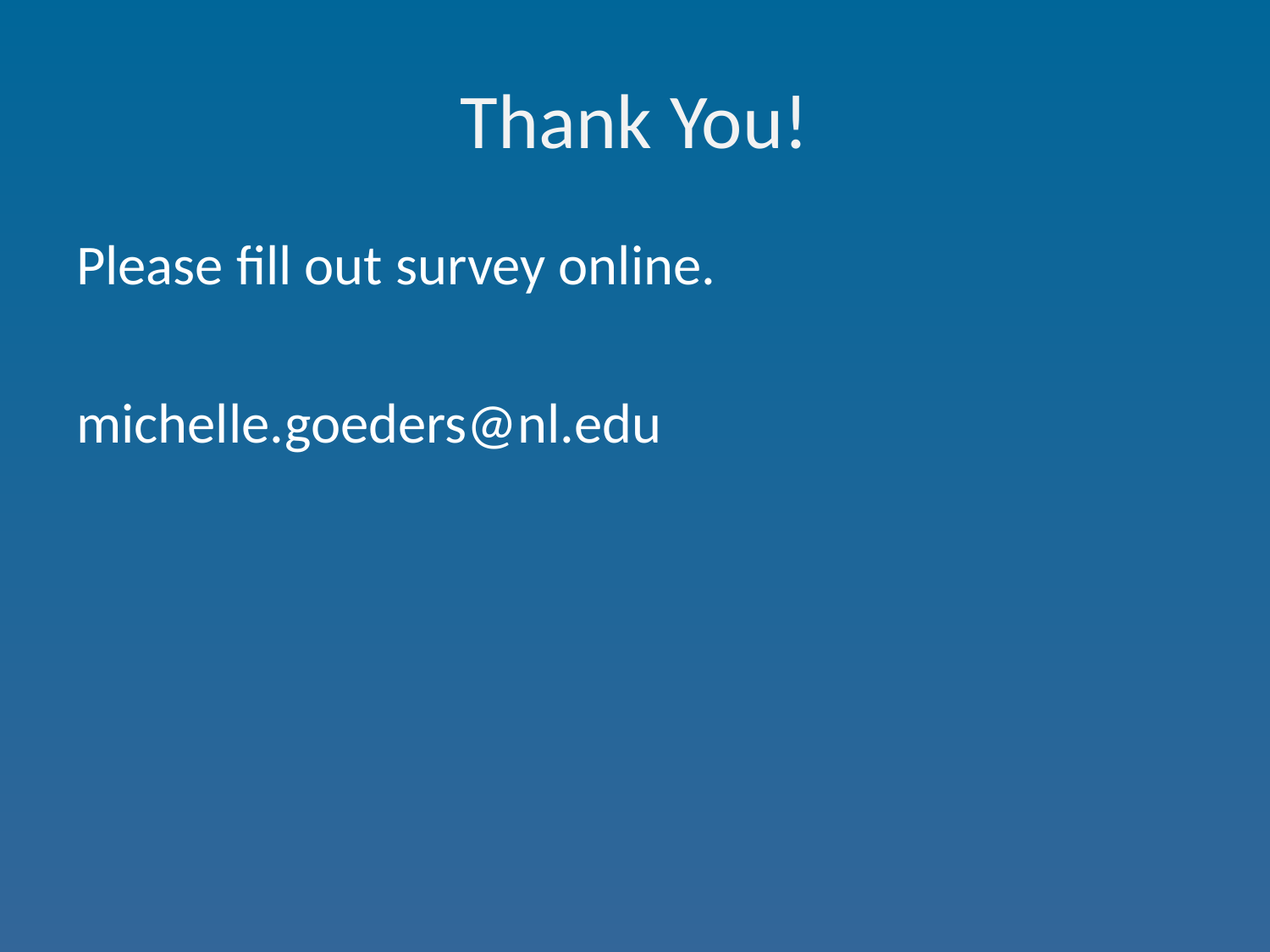

# Thank You!
Please fill out survey online.

michelle.goeders@nl.edu